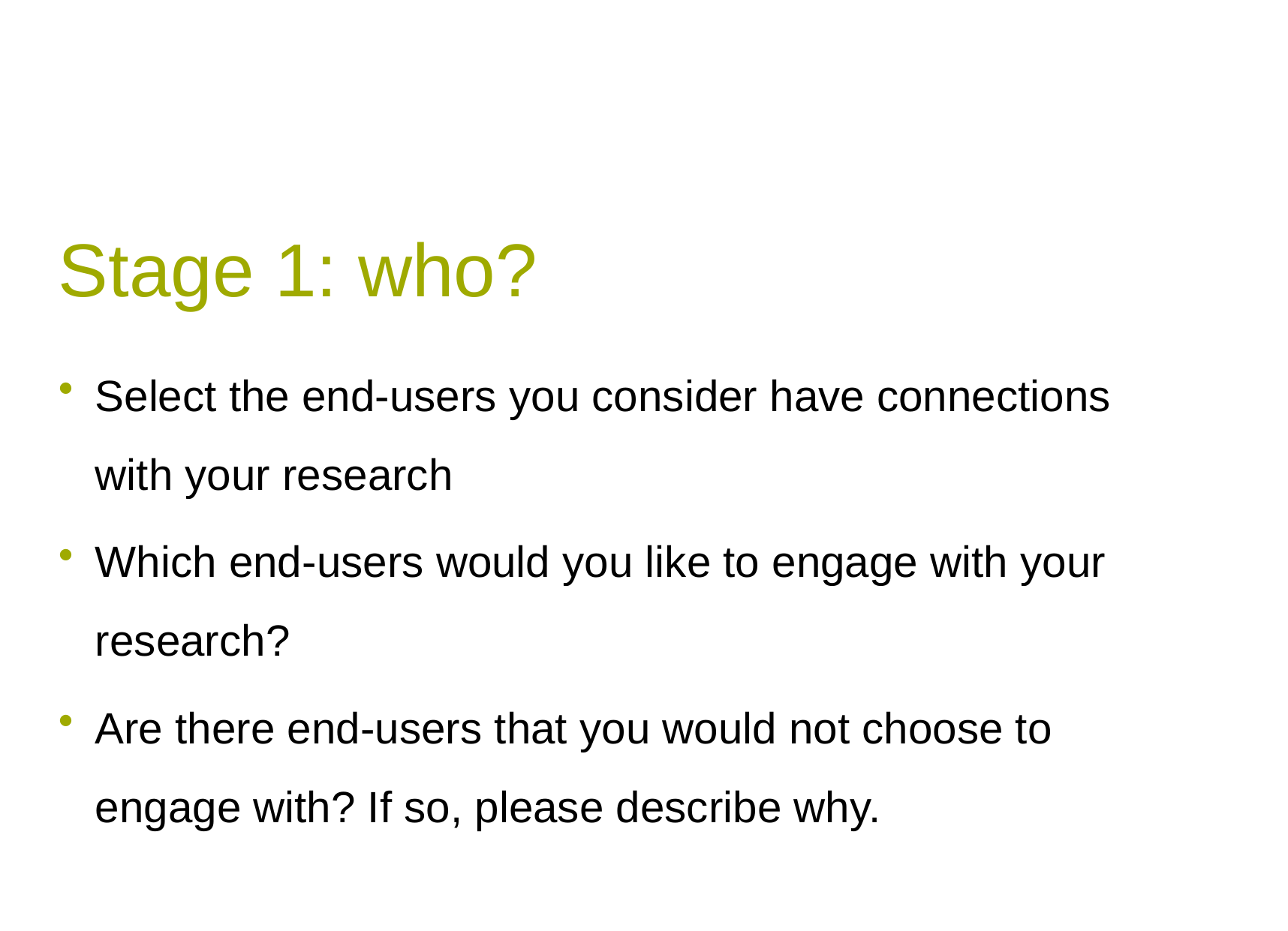

# Stage 1: who?
Select the end-users you consider have connections with your research
Which end-users would you like to engage with your research?
Are there end-users that you would not choose to engage with? If so, please describe why.